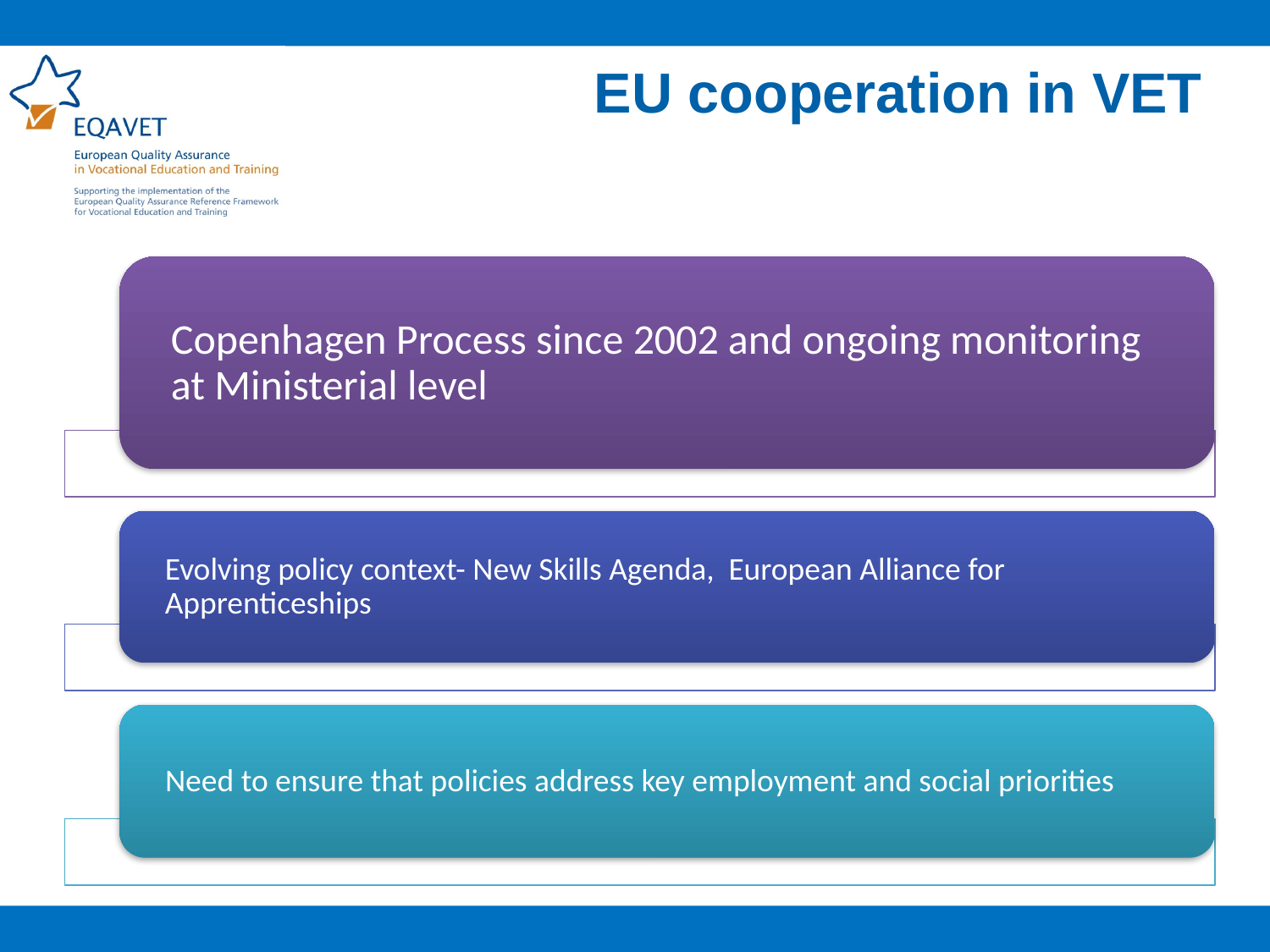

EU cooperation in VET
Copenhagen Process since 2002 and ongoing monitoring at Ministerial level
Evolving policy context- New Skills Agenda,  European Alliance for Apprenticeships
Need to ensure that policies address key employment and social priorities